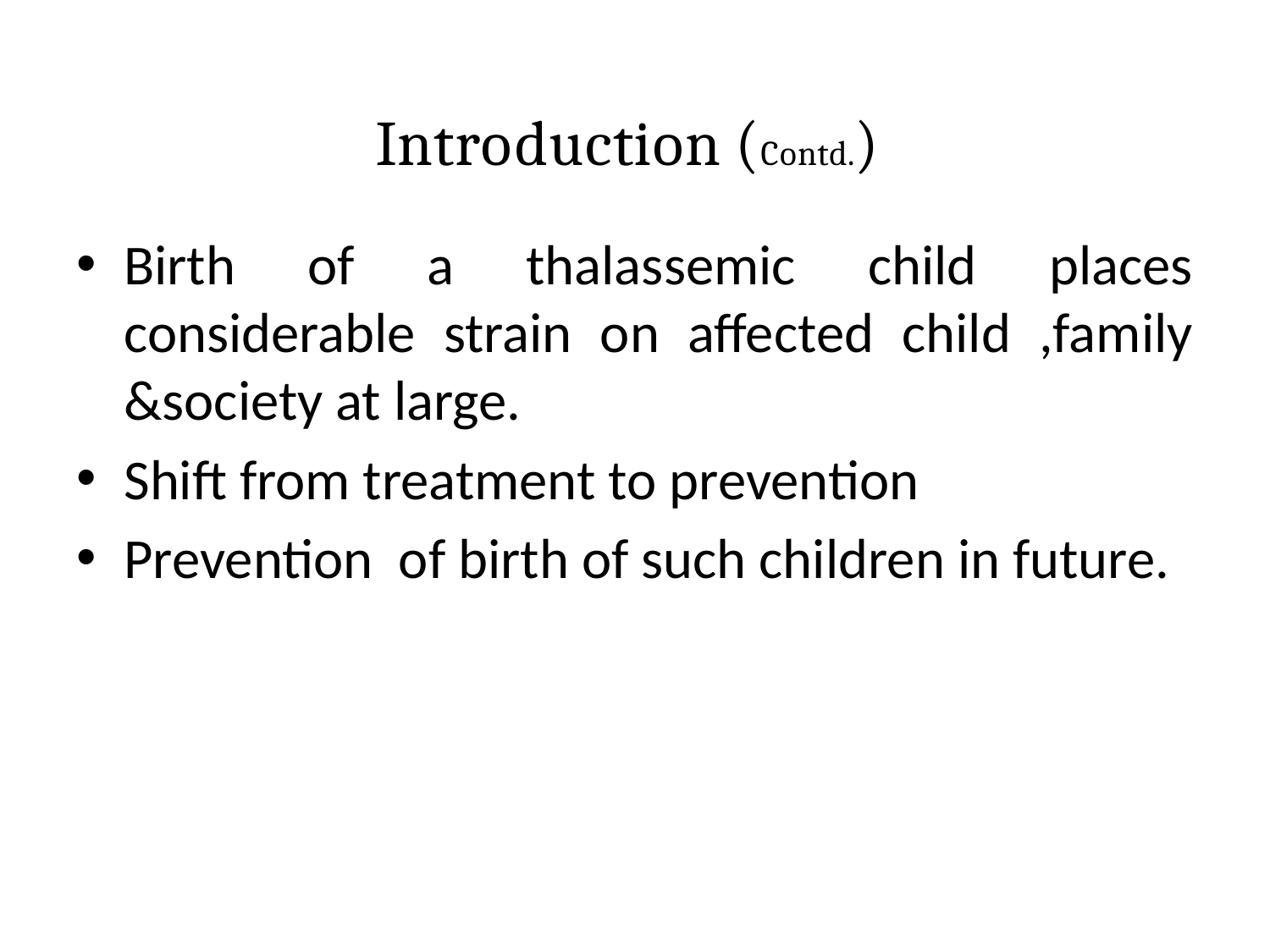

# Introduction (Contd.)
Birth of a thalassemic child places
considerable strain on affected child ,family &society at large.
Shift from treatment to prevention
Prevention  of birth of such children in future.